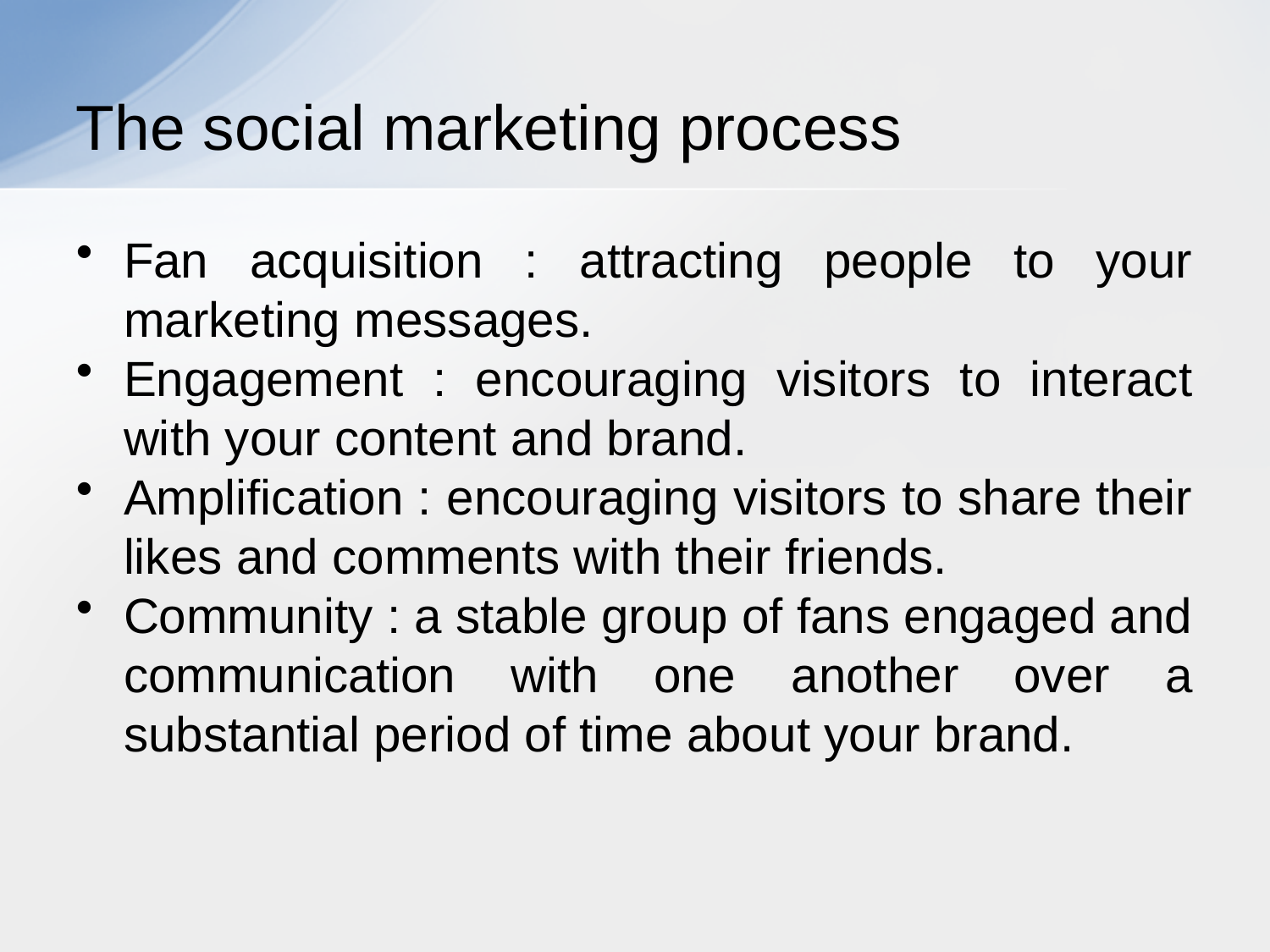

# The social marketing process
Fan acquisition : attracting people to your marketing messages.
Engagement : encouraging visitors to interact with your content and brand.
Amplification : encouraging visitors to share their likes and comments with their friends.
Community : a stable group of fans engaged and communication with one another over a substantial period of time about your brand.